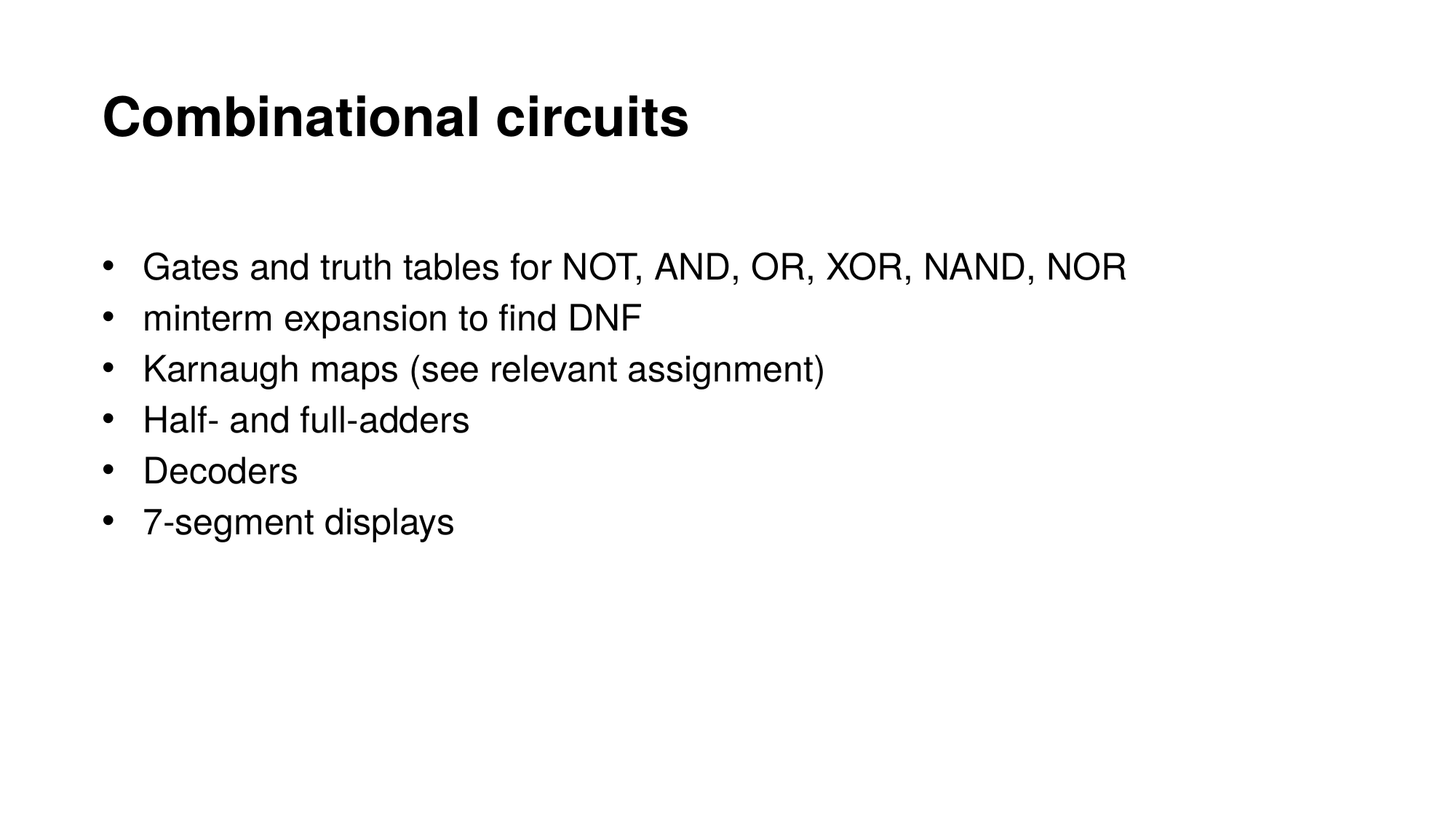

Combinational circuits
Gates and truth tables for NOT, AND, OR, XOR, NAND, NOR
minterm expansion to find DNF
Karnaugh maps (see relevant assignment)
Half- and full-adders
Decoders
7-segment displays